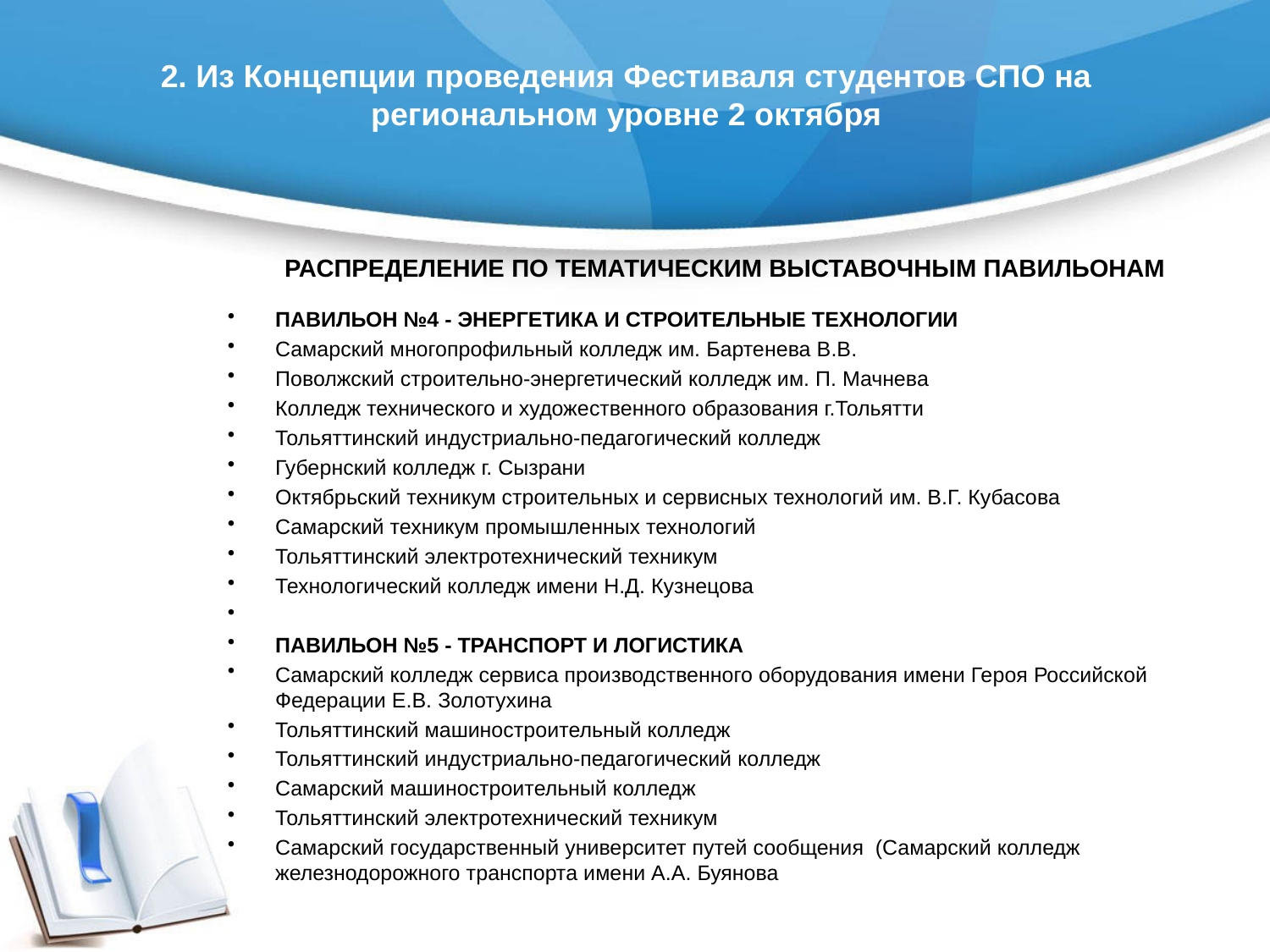

# 2. Из Концепции проведения Фестиваля студентов СПО на региональном уровне 2 октября
РАСПРЕДЕЛЕНИЕ ПО ТЕМАТИЧЕСКИМ ВЫСТАВОЧНЫМ ПАВИЛЬОНАМ

ПАВИЛЬОН №4 - ЭНЕРГЕТИКА И СТРОИТЕЛЬНЫЕ ТЕХНОЛОГИИ
Самарский многопрофильный колледж им. Бартенева В.В.
Поволжский строительно-энергетический колледж им. П. Мачнева
Колледж технического и художественного образования г.Тольятти
Тольяттинский индустриально-педагогический колледж
Губернский колледж г. Сызрани
Октябрьский техникум строительных и сервисных технологий им. В.Г. Кубасова
Самарский техникум промышленных технологий
Тольяттинский электротехнический техникум
Технологический колледж имени Н.Д. Кузнецова

ПАВИЛЬОН №5 - ТРАНСПОРТ И ЛОГИСТИКА
Самарский колледж сервиса производственного оборудования имени Героя Российской Федерации Е.В. Золотухина
Тольяттинский машиностроительный колледж
Тольяттинский индустриально-педагогический колледж
Самарский машиностроительный колледж
Тольяттинский электротехнический техникум
Самарский государственный университет путей сообщения  (Самарский колледж железнодорожного транспорта имени А.А. Буянова